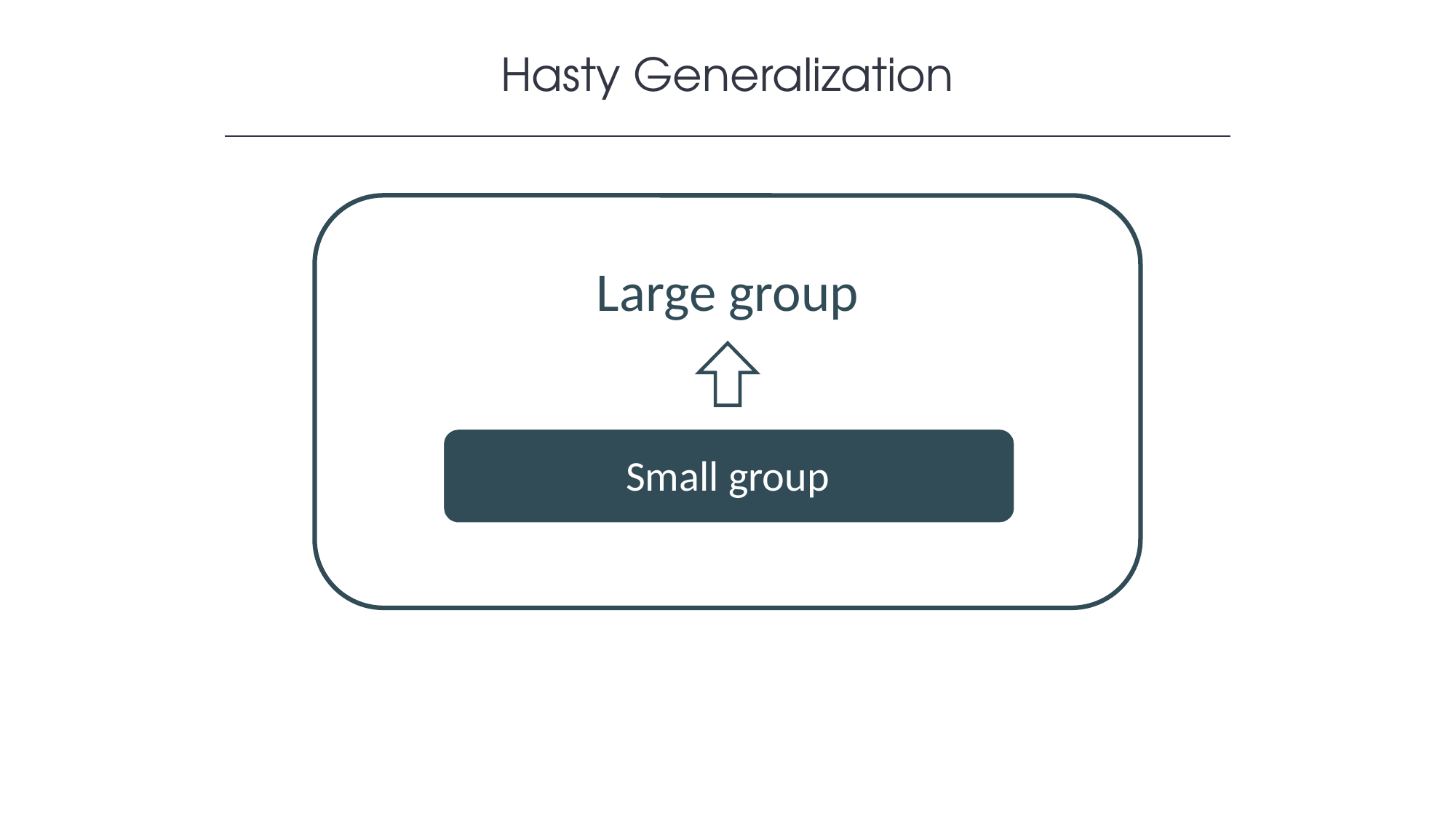

Hasty Generalization
HAWKES LEARNING

Large group

Small group